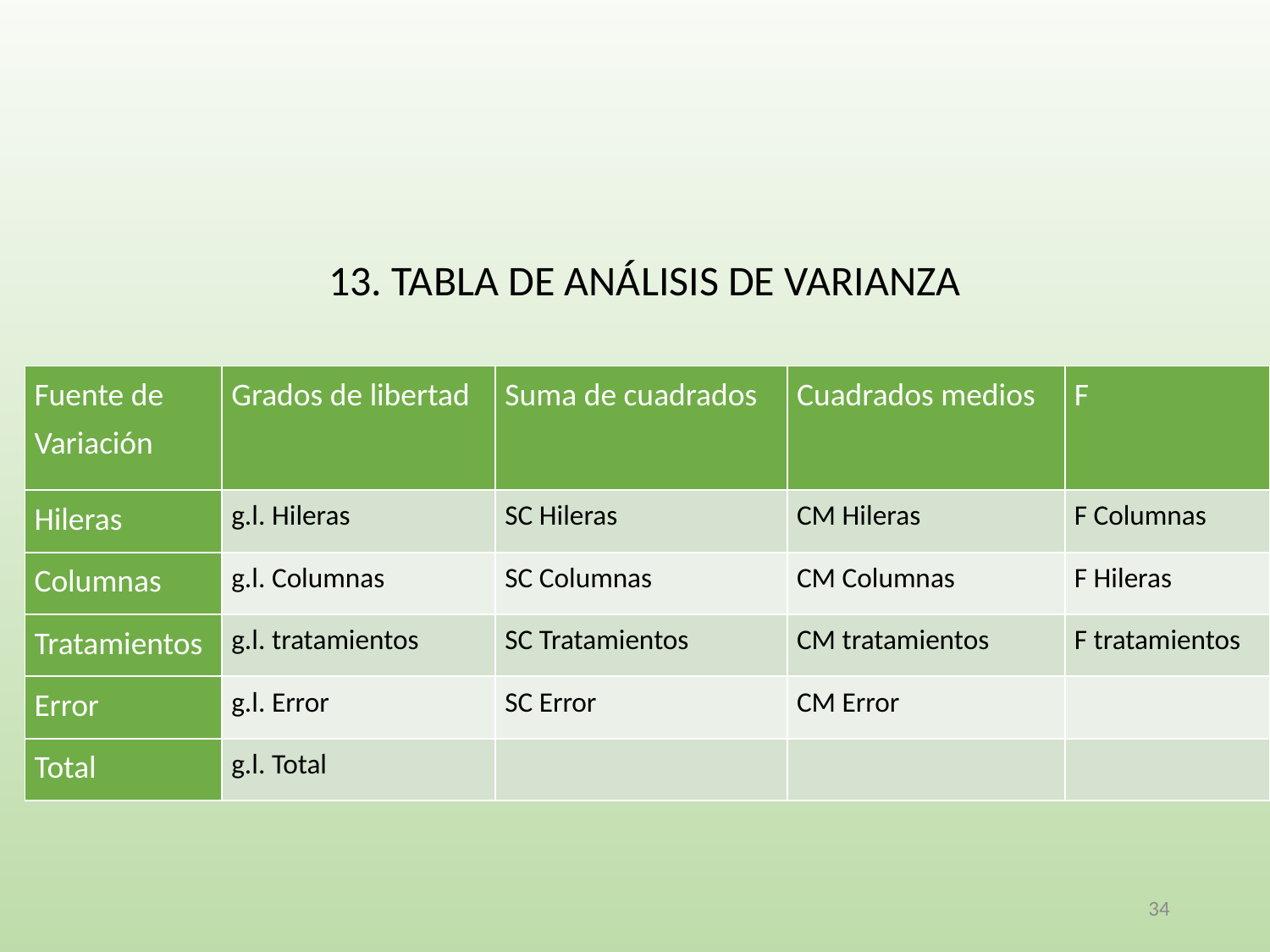

13. TABLA DE ANÁLISIS DE VARIANZA

| Fuente de Variación | Grados de libertad | Suma de cuadrados | Cuadrados medios | F |
| --- | --- | --- | --- | --- |
| Hileras | g.l. Hileras | SC Hileras | CM Hileras | F Columnas |
| Columnas | g.l. Columnas | SC Columnas | CM Columnas | F Hileras |
| Tratamientos | g.l. tratamientos | SC Tratamientos | CM tratamientos | F tratamientos |
| Error | g.l. Error | SC Error | CM Error |  |
| Total | g.l. Total |  |  |  |
34